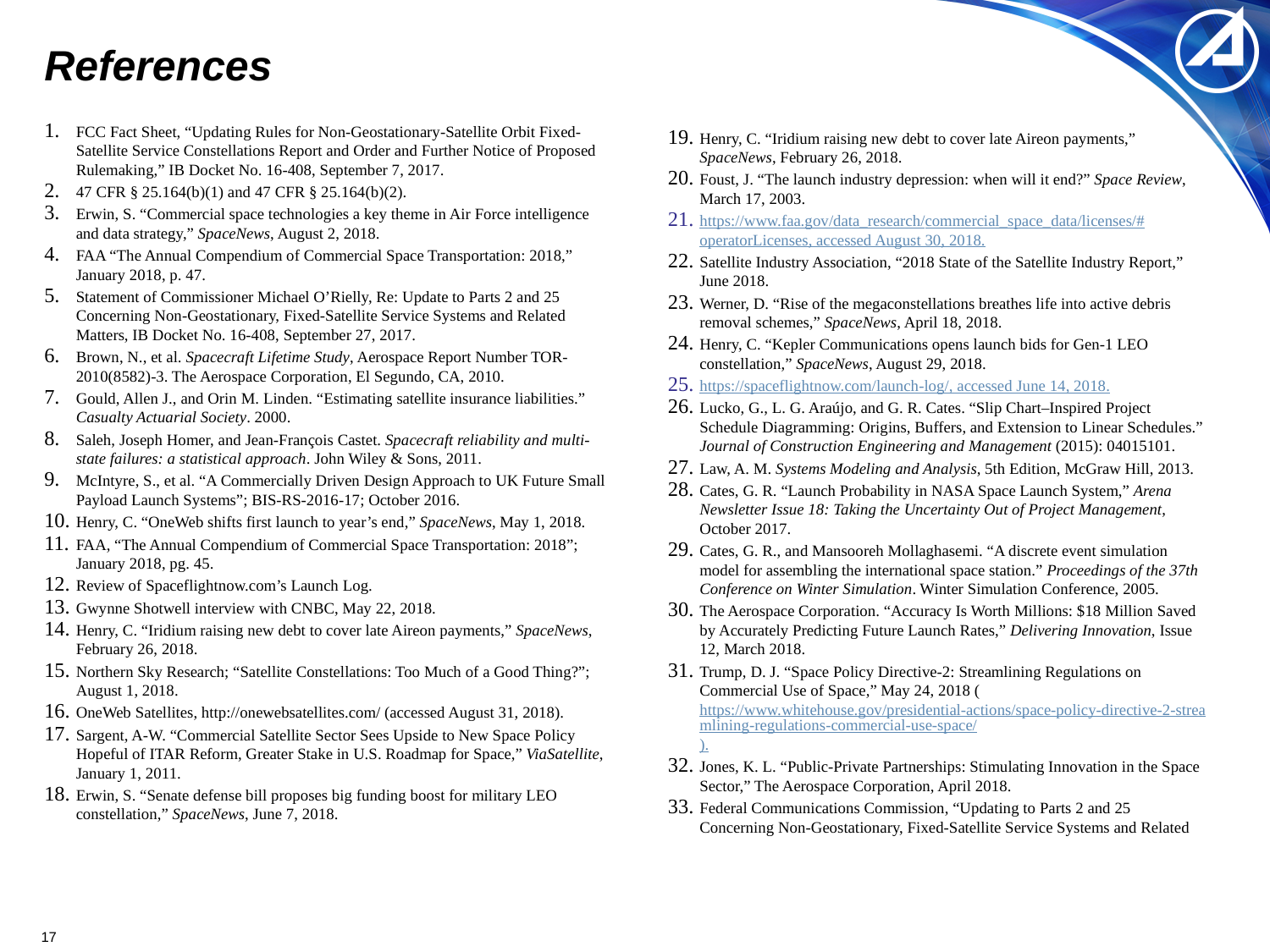

# References
FCC Fact Sheet, “Updating Rules for Non-Geostationary-Satellite Orbit Fixed-Satellite Service Constellations Report and Order and Further Notice of Proposed Rulemaking,” IB Docket No. 16-408, September 7, 2017.
47 CFR § 25.164(b)(1) and 47 CFR § 25.164(b)(2).
Erwin, S. “Commercial space technologies a key theme in Air Force intelligence and data strategy,” SpaceNews, August 2, 2018.
FAA “The Annual Compendium of Commercial Space Transportation: 2018,” January 2018, p. 47.
Statement of Commissioner Michael O’Rielly, Re: Update to Parts 2 and 25 Concerning Non-Geostationary, Fixed-Satellite Service Systems and Related Matters, IB Docket No. 16-408, September 27, 2017.
Brown, N., et al. Spacecraft Lifetime Study, Aerospace Report Number TOR-2010(8582)-3. The Aerospace Corporation, El Segundo, CA, 2010.
Gould, Allen J., and Orin M. Linden. “Estimating satellite insurance liabilities.” Casualty Actuarial Society. 2000.
Saleh, Joseph Homer, and Jean-François Castet. Spacecraft reliability and multi-state failures: a statistical approach. John Wiley & Sons, 2011.
McIntyre, S., et al. “A Commercially Driven Design Approach to UK Future Small Payload Launch Systems”; BIS-RS-2016-17; October 2016.
Henry, C. “OneWeb shifts first launch to year’s end,” SpaceNews, May 1, 2018.
FAA, “The Annual Compendium of Commercial Space Transportation: 2018”; January 2018, pg. 45.
Review of Spaceflightnow.com’s Launch Log.
Gwynne Shotwell interview with CNBC, May 22, 2018.
Henry, C. “Iridium raising new debt to cover late Aireon payments,” SpaceNews, February 26, 2018.
Northern Sky Research; “Satellite Constellations: Too Much of a Good Thing?”; August 1, 2018.
OneWeb Satellites, http://onewebsatellites.com/ (accessed August 31, 2018).
Sargent, A-W. “Commercial Satellite Sector Sees Upside to New Space Policy Hopeful of ITAR Reform, Greater Stake in U.S. Roadmap for Space,” ViaSatellite, January 1, 2011.
Erwin, S. “Senate defense bill proposes big funding boost for military LEO constellation,” SpaceNews, June 7, 2018.
Henry, C. “Iridium raising new debt to cover late Aireon payments,” SpaceNews, February 26, 2018.
Foust, J. “The launch industry depression: when will it end?” Space Review, March 17, 2003.
https://www.faa.gov/data_research
/commercial_space_data/licenses/#operatorLicenses, accessed August 30, 2018.
Satellite Industry Association, “2018 State of the Satellite Industry Report,” June 2018.
Werner, D. “Rise of the megaconstellations breathes life into active debris removal schemes,” SpaceNews, April 18, 2018.
Henry, C. “Kepler Communications opens launch bids for Gen-1 LEO constellation,” SpaceNews, August 29, 2018.
https://spaceflightnow.com/launch-log/, accessed June 14, 2018.
Lucko, G., L. G. Araújo, and G. R. Cates. “Slip Chart–Inspired Project Schedule Diagramming: Origins, Buffers, and Extension to Linear Schedules.” Journal of Construction Engineering and Management (2015): 04015101.
Law, A. M. Systems Modeling and Analysis, 5th Edition, McGraw Hill, 2013.
Cates, G. R. “Launch Probability in NASA Space Launch System,” Arena Newsletter Issue 18: Taking the Uncertainty Out of Project Management, October 2017.
Cates, G. R., and Mansooreh Mollaghasemi. “A discrete event simulation model for assembling the international space station.” Proceedings of the 37th Conference on Winter Simulation. Winter Simulation Conference, 2005.
The Aerospace Corporation. “Accuracy Is Worth Millions: $18 Million Saved by Accurately Predicting Future Launch Rates,” Delivering Innovation, Issue 12, March 2018.
Trump, D. J. “Space Policy Directive-2: Streamlining Regulations on Commercial Use of Space,” May 24, 2018 (https://www.whitehouse.gov/presidential-actions/space-policy-directive-2-streamlining-regulations-commercial-use-space/).
Jones, K. L. “Public-Private Partnerships: Stimulating Innovation in the Space Sector,” The Aerospace Corporation, April 2018.
Federal Communications Commission, “Updating to Parts 2 and 25 Concerning Non-Geostationary, Fixed-Satellite Service Systems and Related